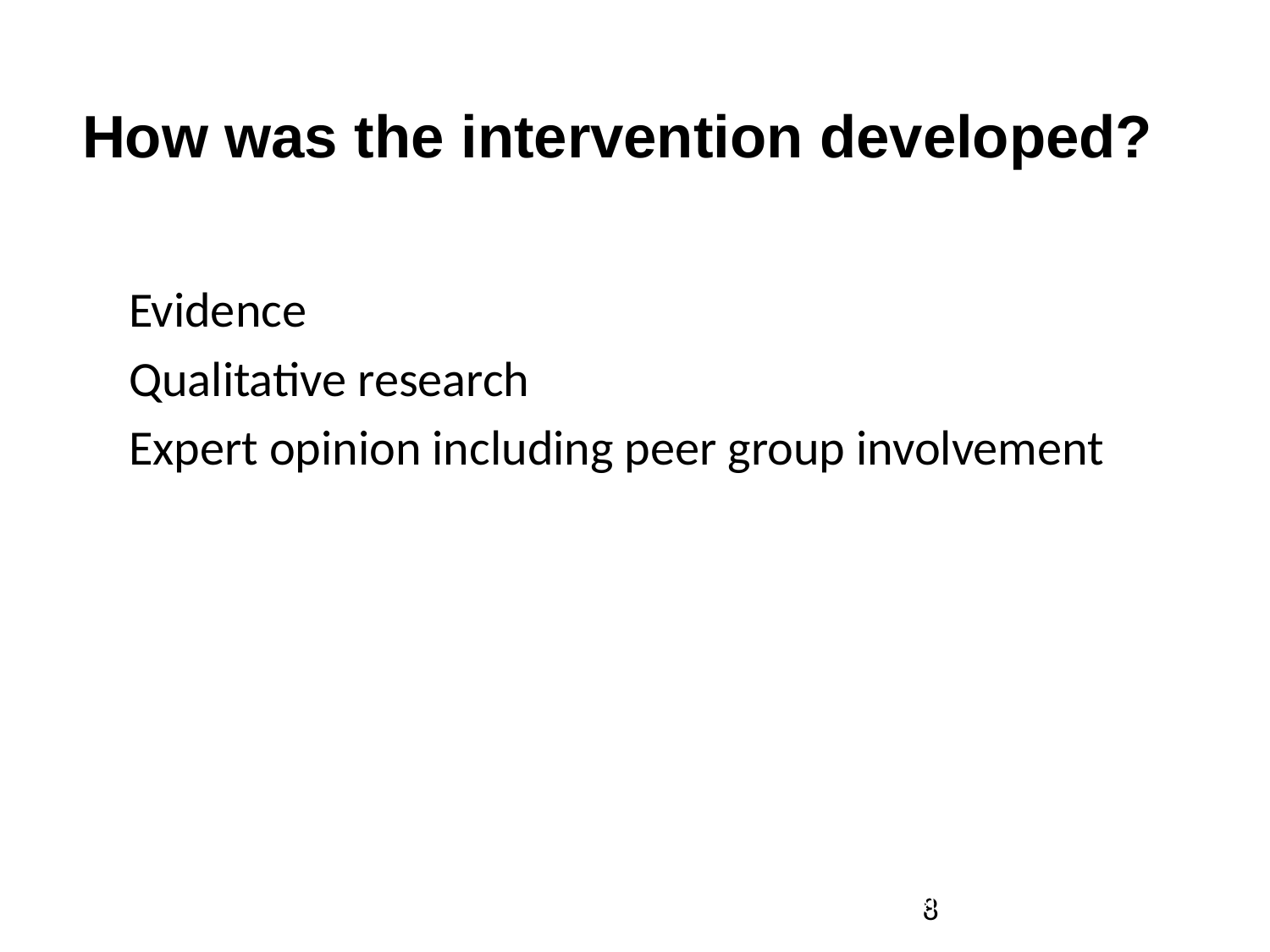

How was the intervention developed?
Evidence
Qualitative research
Expert opinion including peer group involvement
8
8